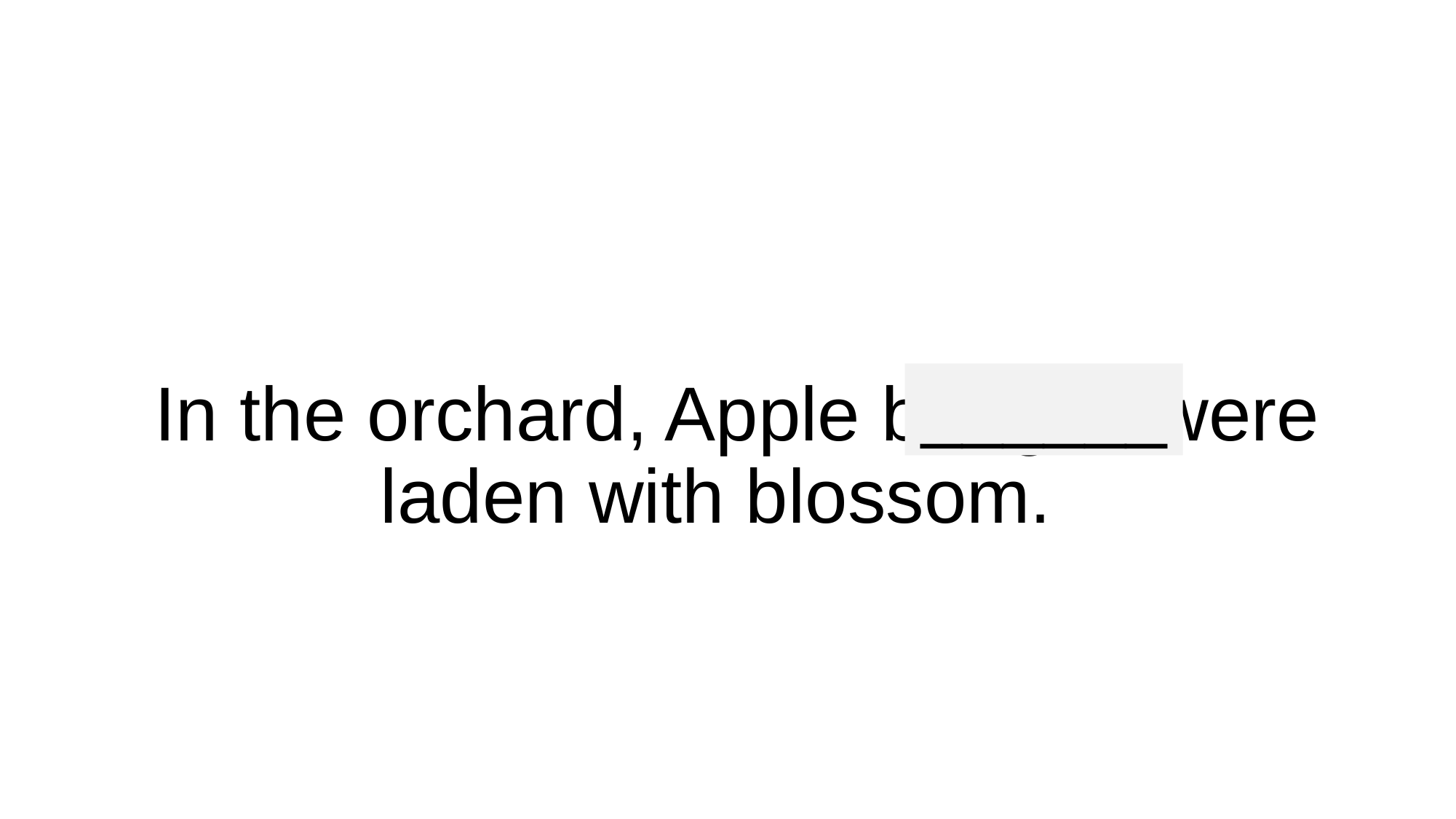

______
# In the orchard, Apple boughs were laden with blossom.